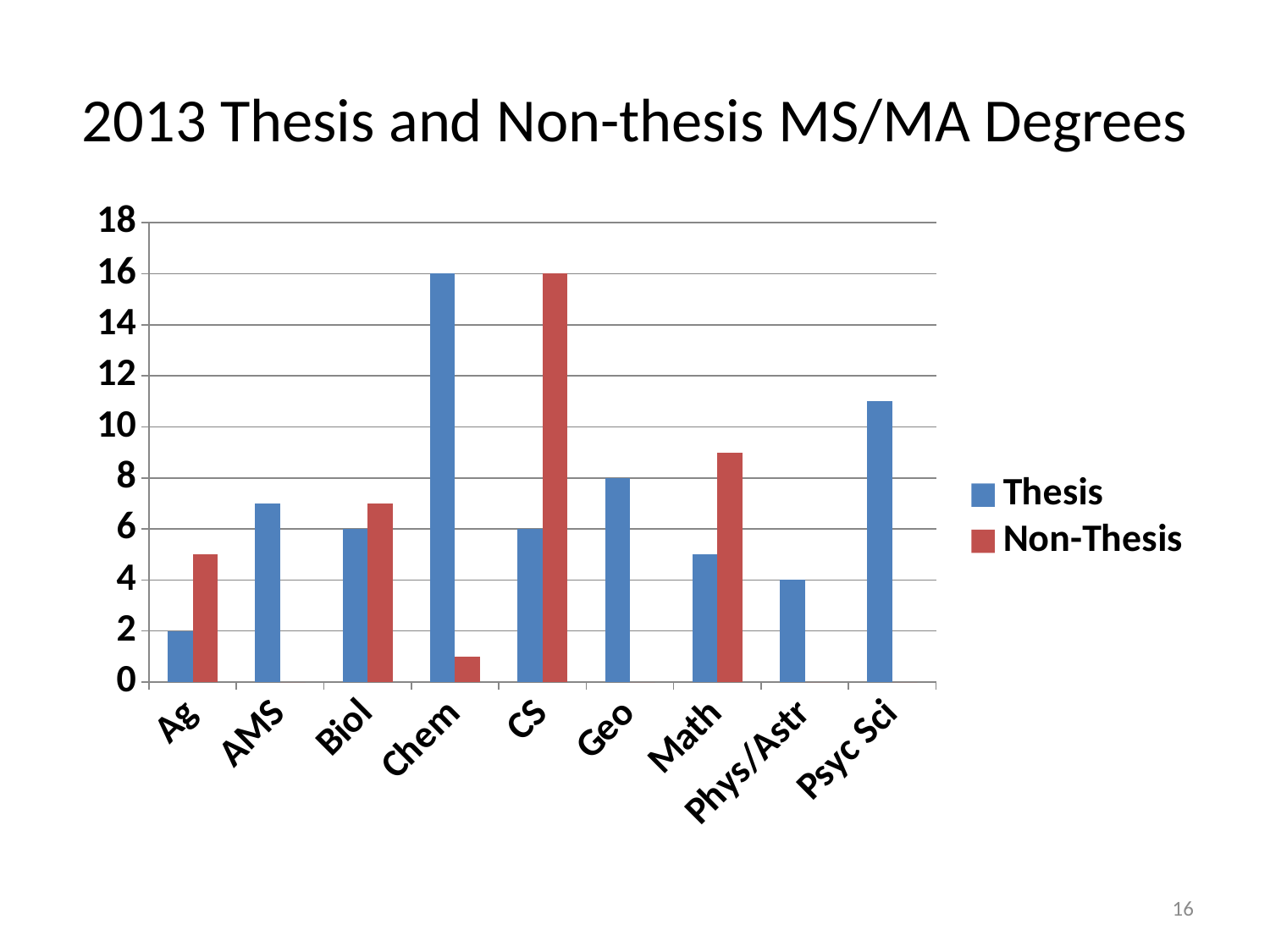

# 2013 Thesis and Non-thesis MS/MA Degrees

### Chart

| Category | Thesis | Non-Thesis |
|---|---|---|
| Ag | 2.0 | 5.0 |
| AMS | 7.0 | 0.0 |
| Biol | 6.0 | 7.0 |
| Chem | 16.0 | 1.0 |
| CS | 6.0 | 16.0 |
| Geo | 8.0 | 0.0 |
| Math | 5.0 | 9.0 |
| Phys/Astr | 4.0 | 0.0 |
| Psyc Sci | 11.0 | 0.0 |
16